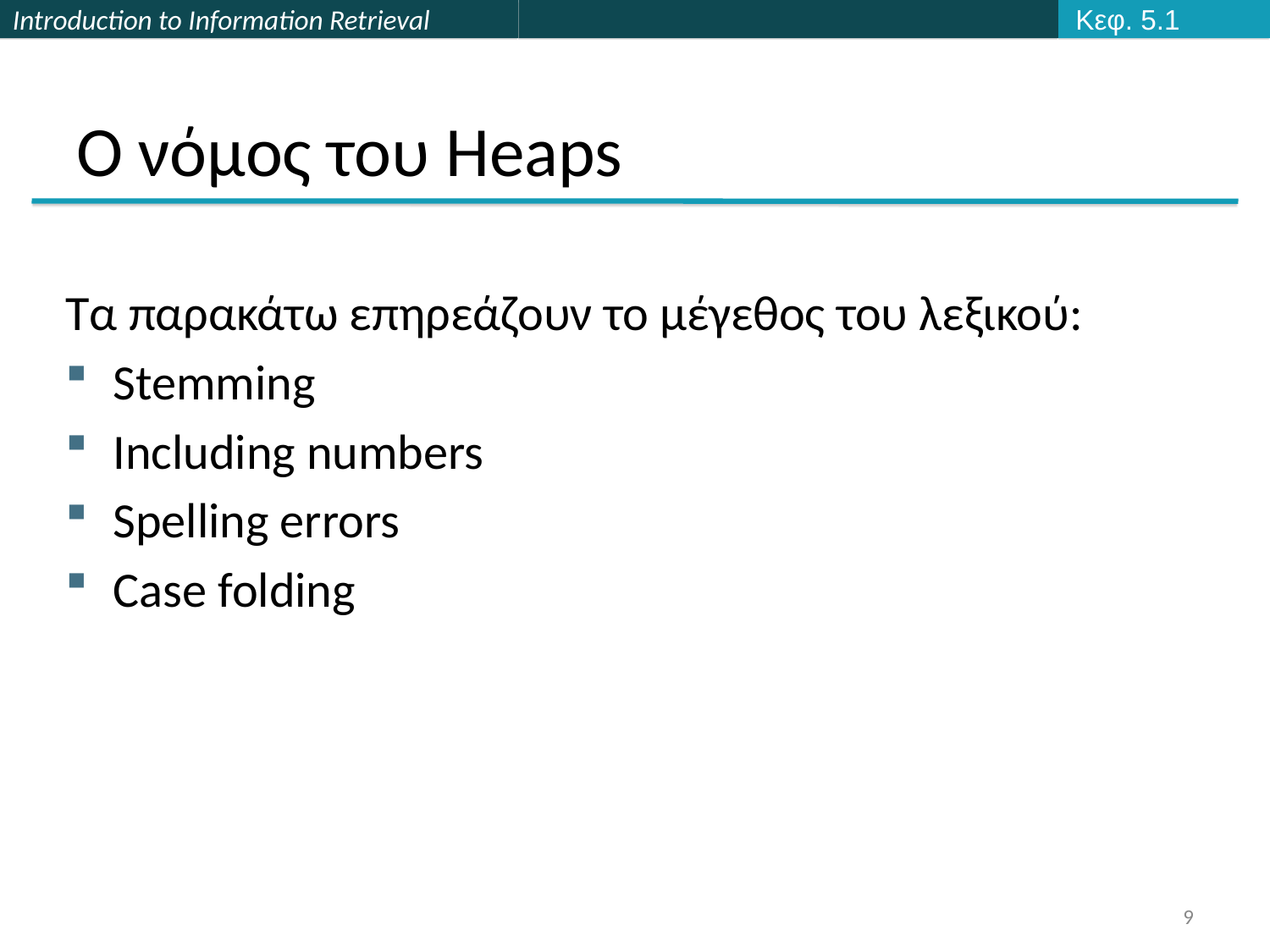

Κεφ. 5.1
# Ο νόμος του Heaps
Τα παρακάτω επηρεάζουν το μέγεθος του λεξικού:
Stemming
Including numbers
Spelling errors
Case folding
9